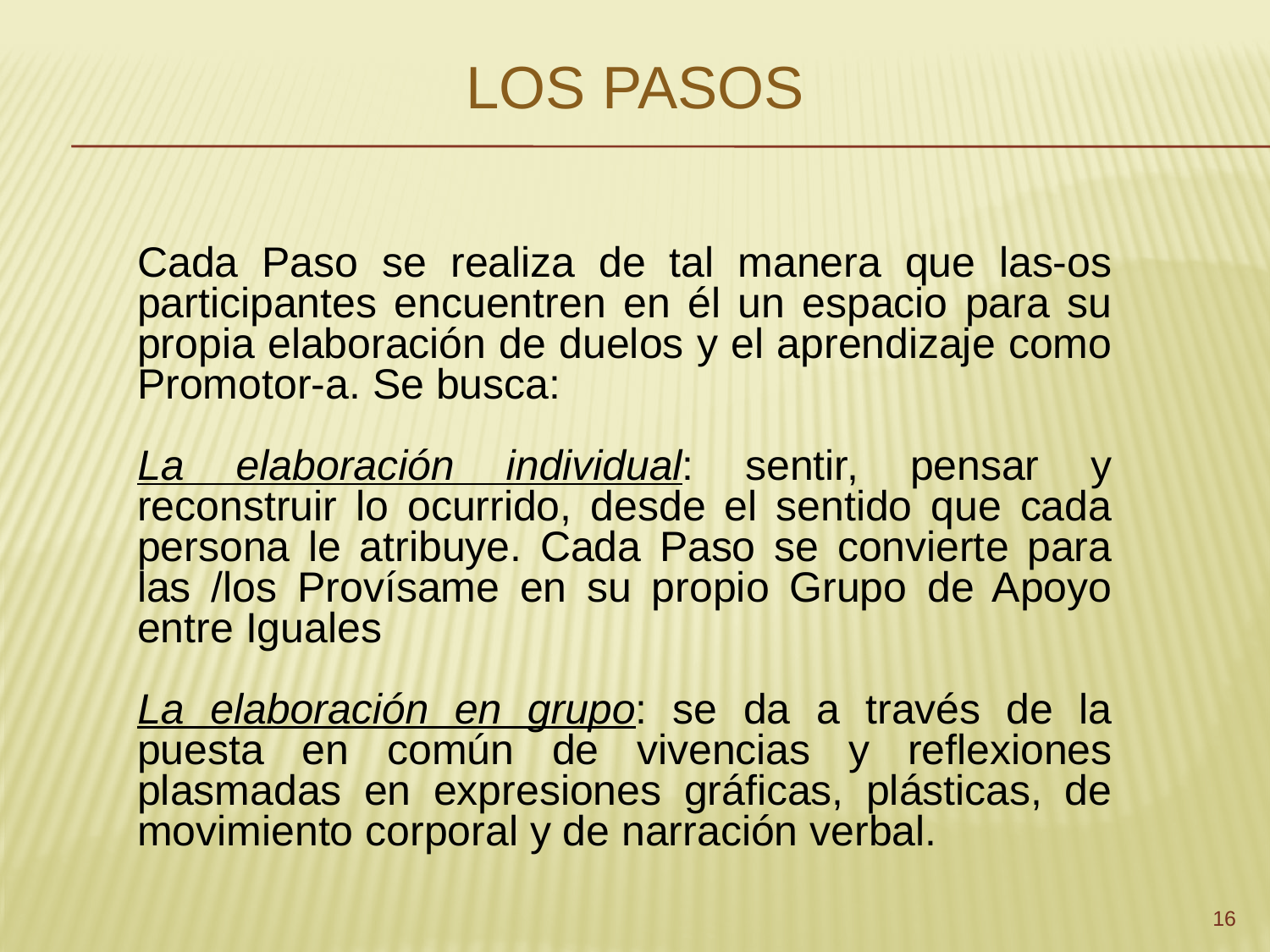

LOS PASOS
Cada Paso se realiza de tal manera que las-os participantes encuentren en él un espacio para su propia elaboración de duelos y el aprendizaje como Promotor-a. Se busca:

La elaboración individual: sentir, pensar y reconstruir lo ocurrido, desde el sentido que cada persona le atribuye. Cada Paso se convierte para las /los Provísame en su propio Grupo de Apoyo entre Iguales

La elaboración en grupo: se da a través de la puesta en común de vivencias y reflexiones plasmadas en expresiones gráficas, plásticas, de movimiento corporal y de narración verbal.
16